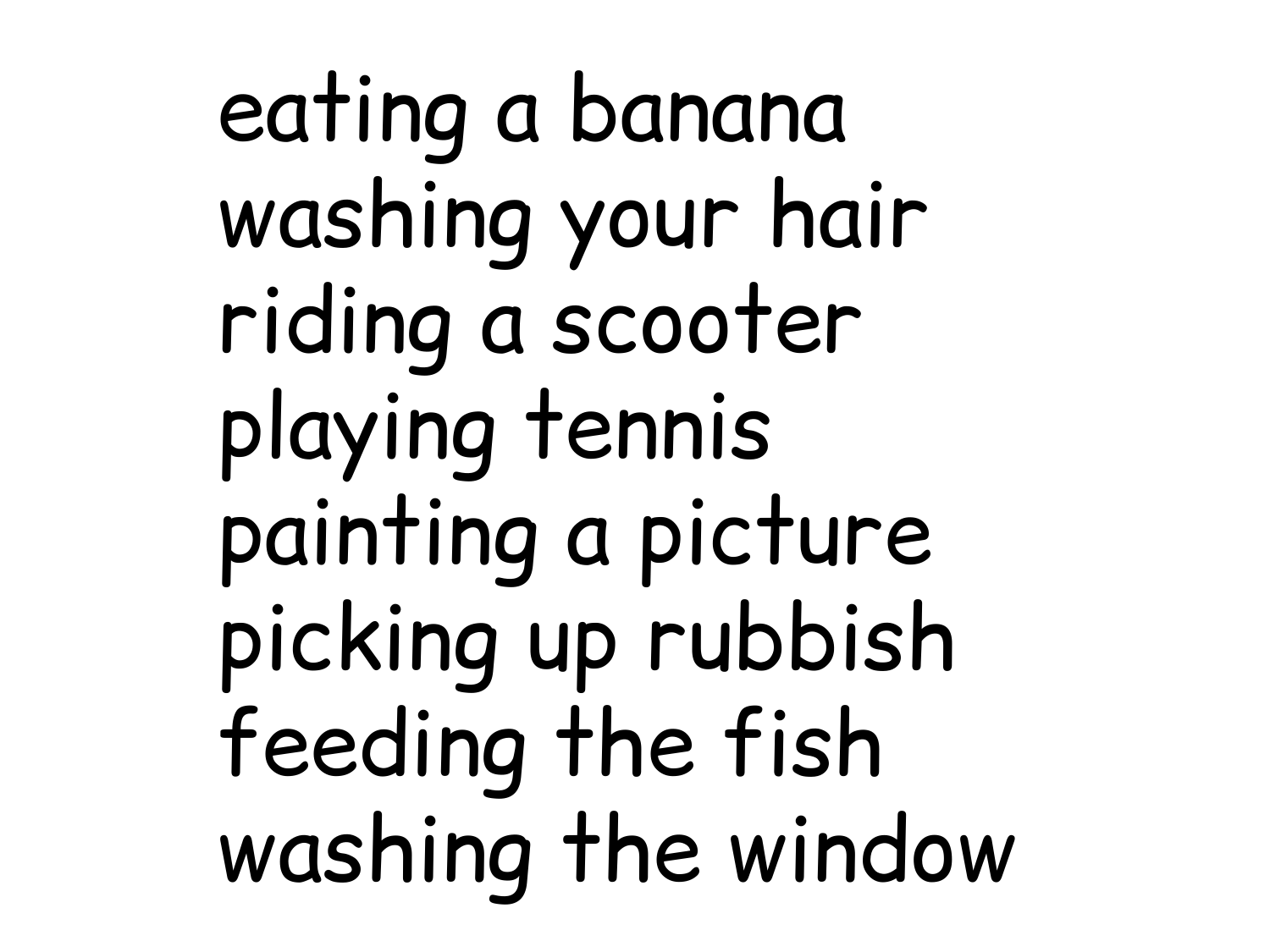

eating a banana
washing your hair
riding a scooter
playing tennis
painting a picture
picking up rubbish
feeding the fish
washing the window